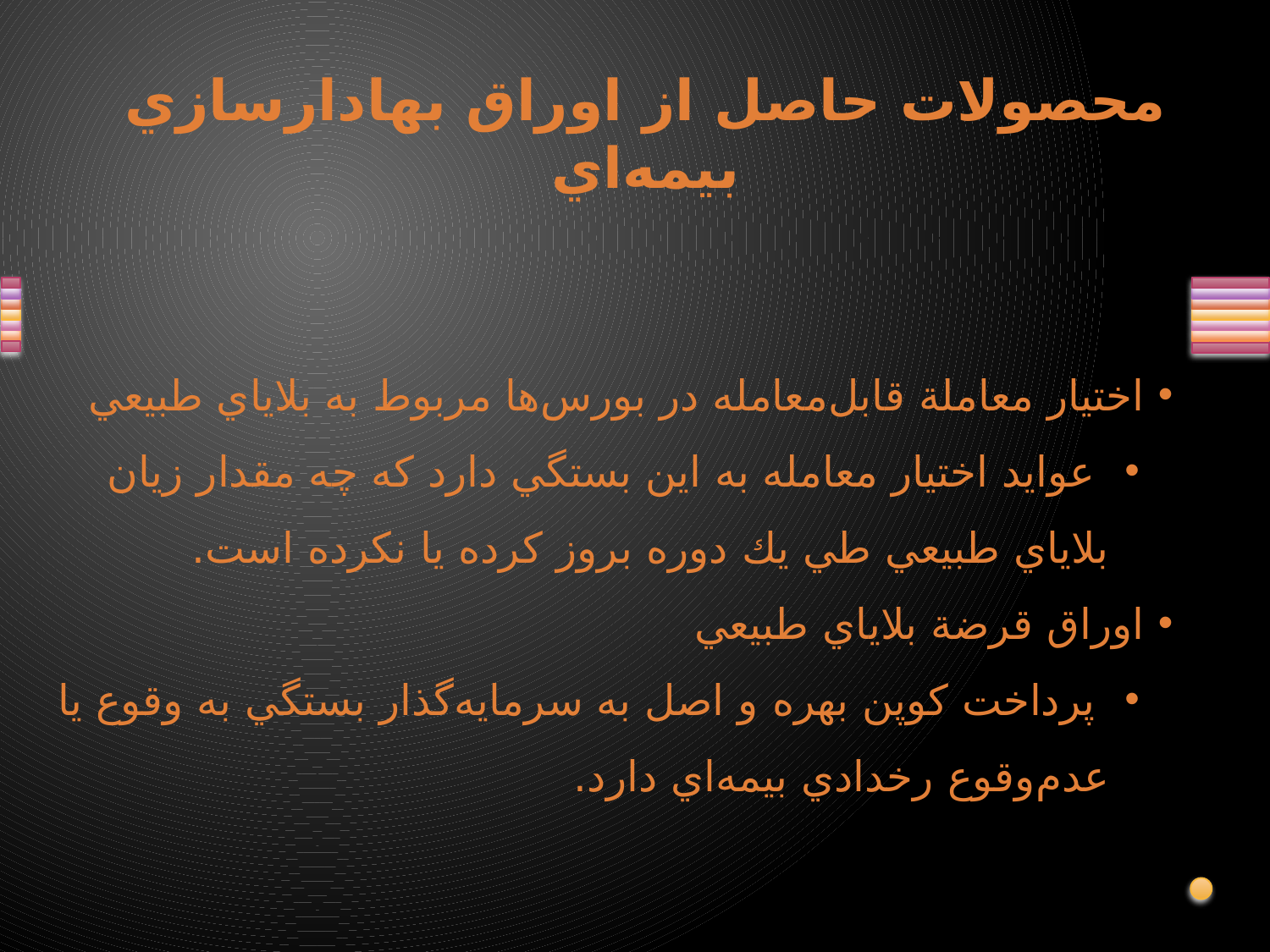

# محصولات حاصل از اوراق بهادارسازي بيمه‌اي
 اختيار معاملة قابل‌معامله در بورس‌ها مربوط به بلاياي طبيعي
 عوايد اختيار معامله به اين بستگي دارد كه چه مقدار زيان بلاياي طبيعي طي يك دوره بروز كرده يا نكرده است.
 اوراق قرضة بلاياي طبيعي
 پرداخت كوپن بهره و اصل به سرمايه‌گذار بستگي به وقوع يا عدم‌وقوع رخدادي بيمه‌اي دارد.